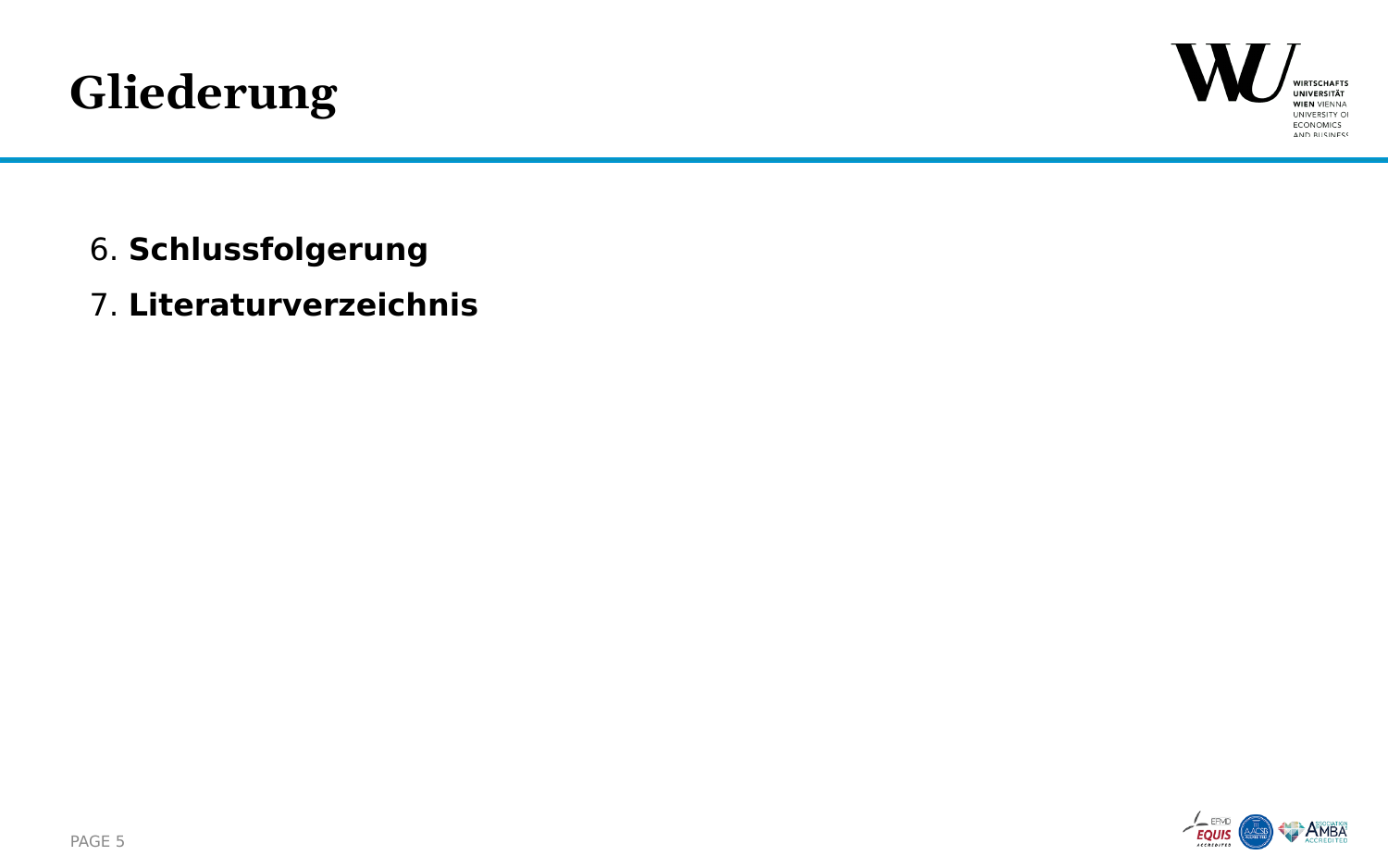

# Gliederung
6. Schlussfolgerung
7. Literaturverzeichnis

PAGE 5